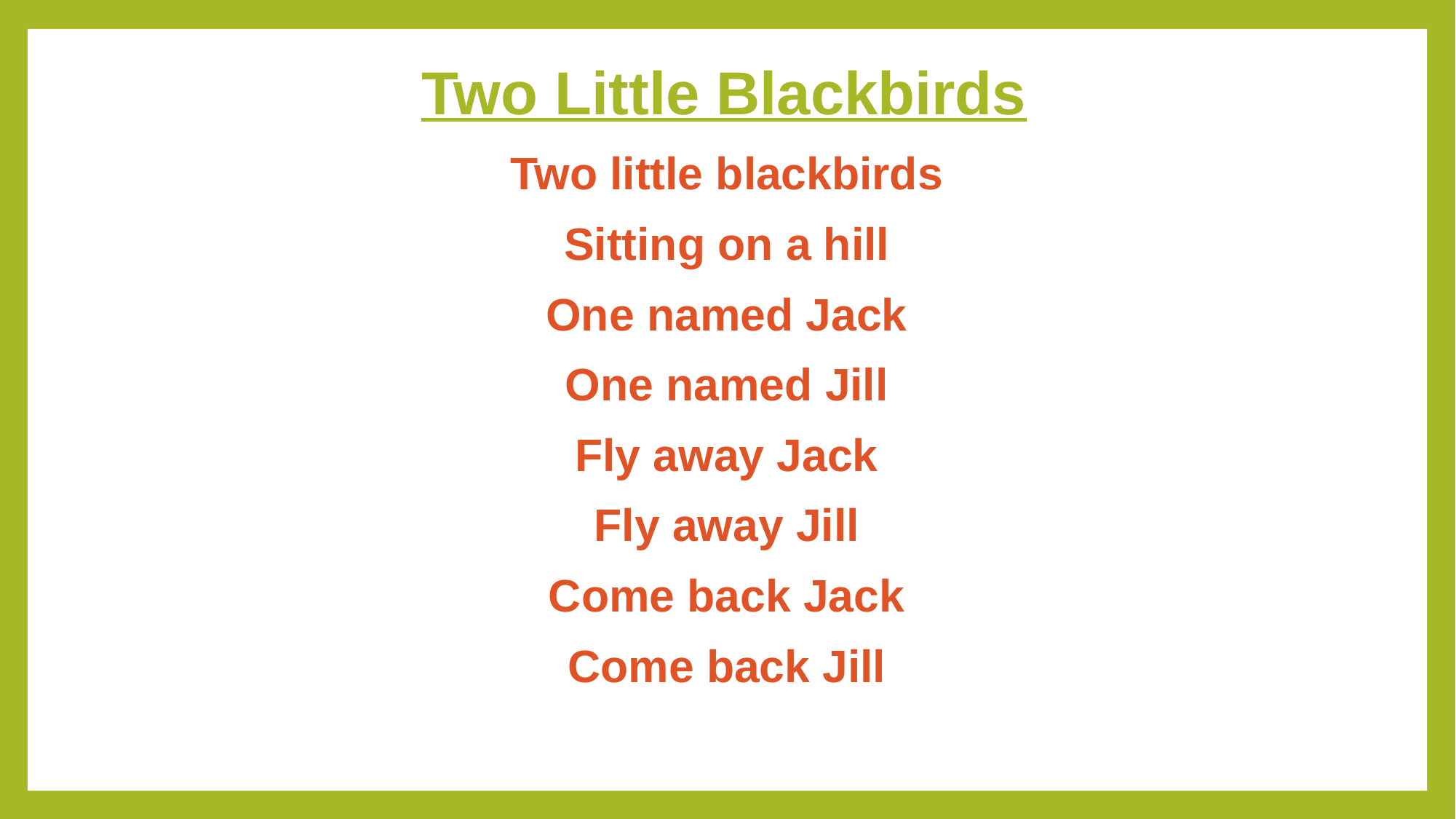

# Two Little Blackbirds
Two little blackbirds
Sitting on a hill
One named Jack
One named Jill
Fly away Jack
Fly away Jill
Come back Jack
Come back Jill